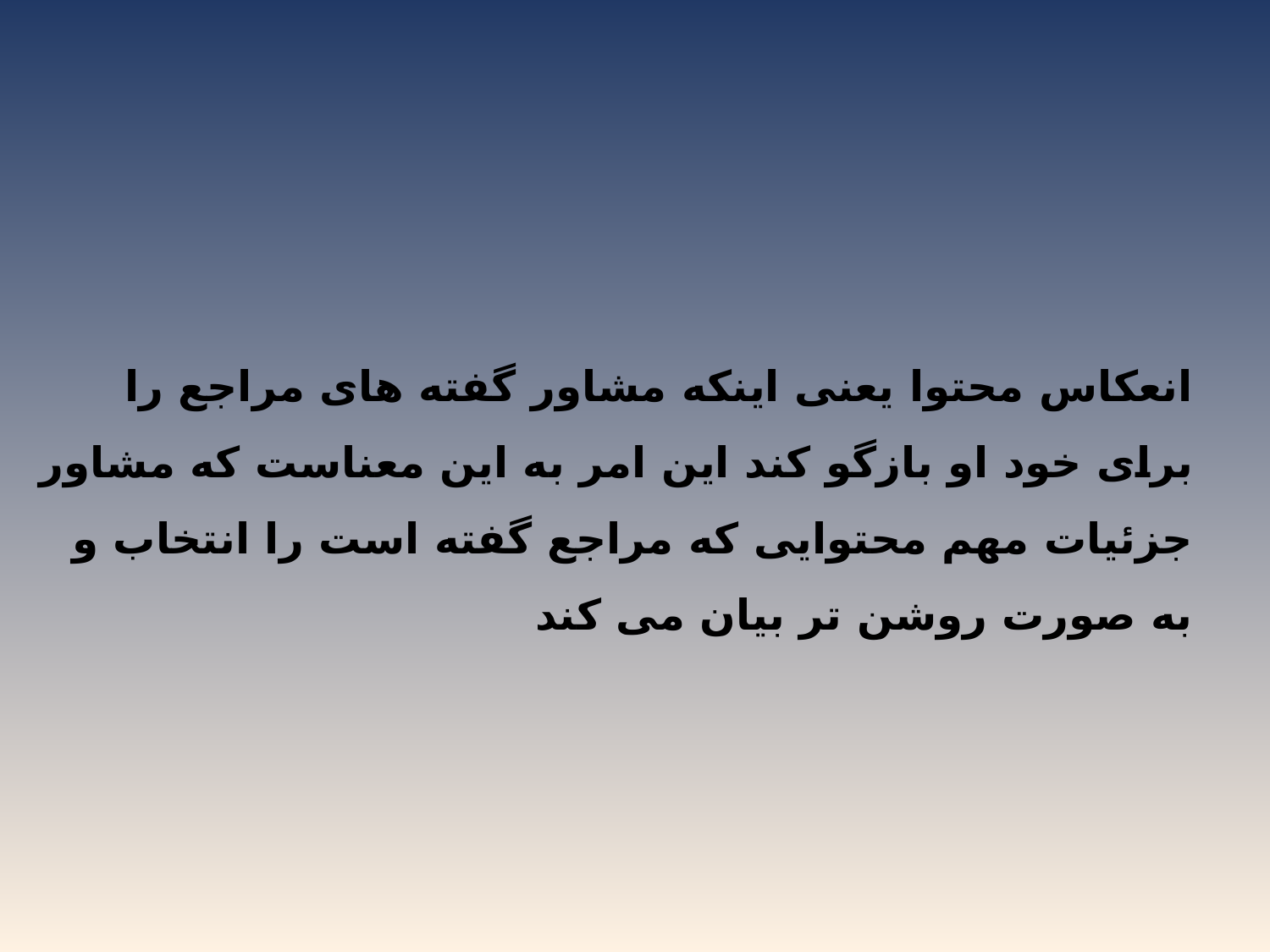

انعکاس محتوا یعنی اینکه مشاور گفته های مراجع را برای خود او بازگو کند این امر به این معناست که مشاور جزئیات مهم محتوایی که مراجع گفته است را انتخاب و به صورت روشن تر بیان می کند